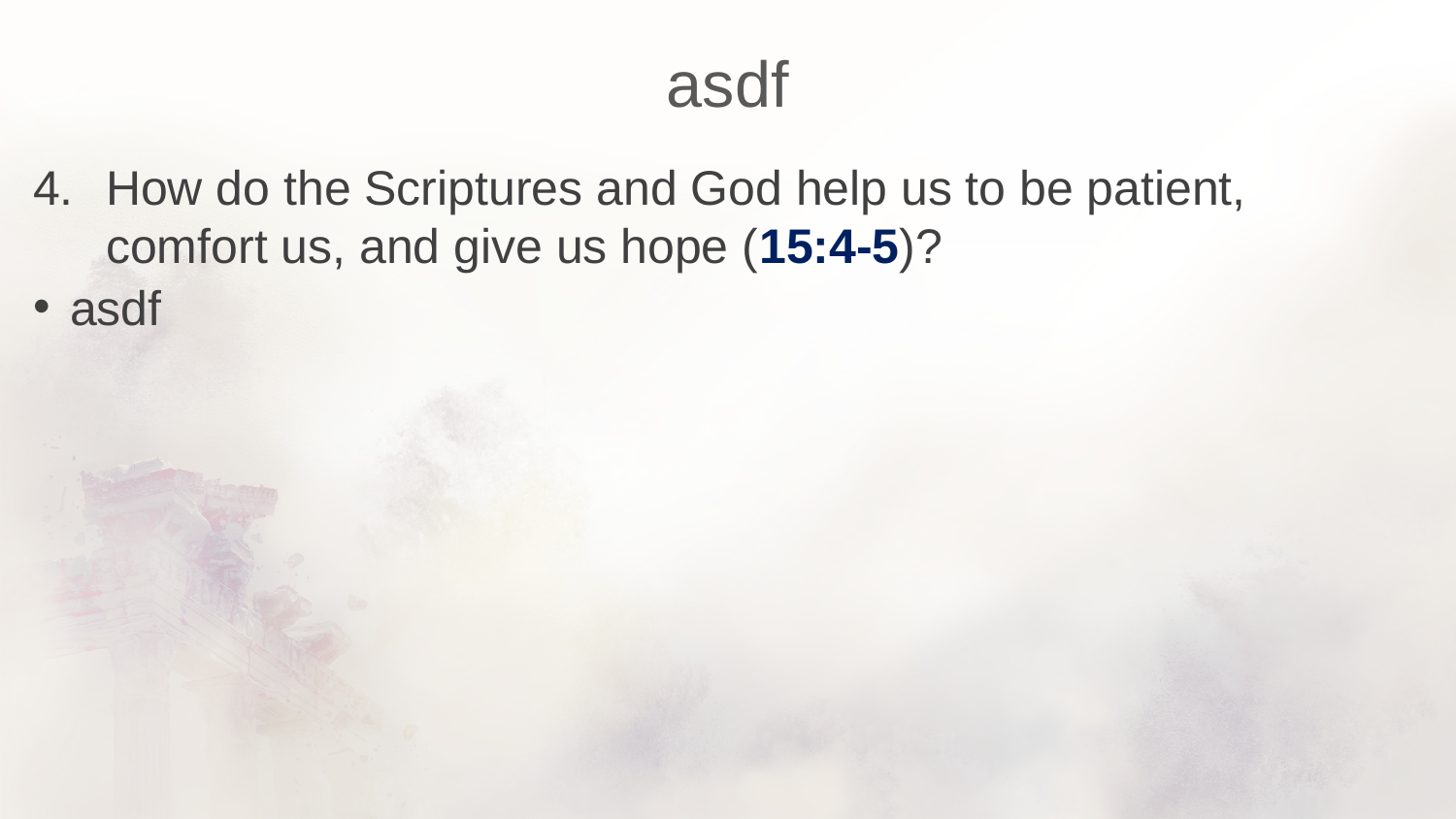

# asdf
How do the Scriptures and God help us to be patient, comfort us, and give us hope (15:4-5)?
asdf